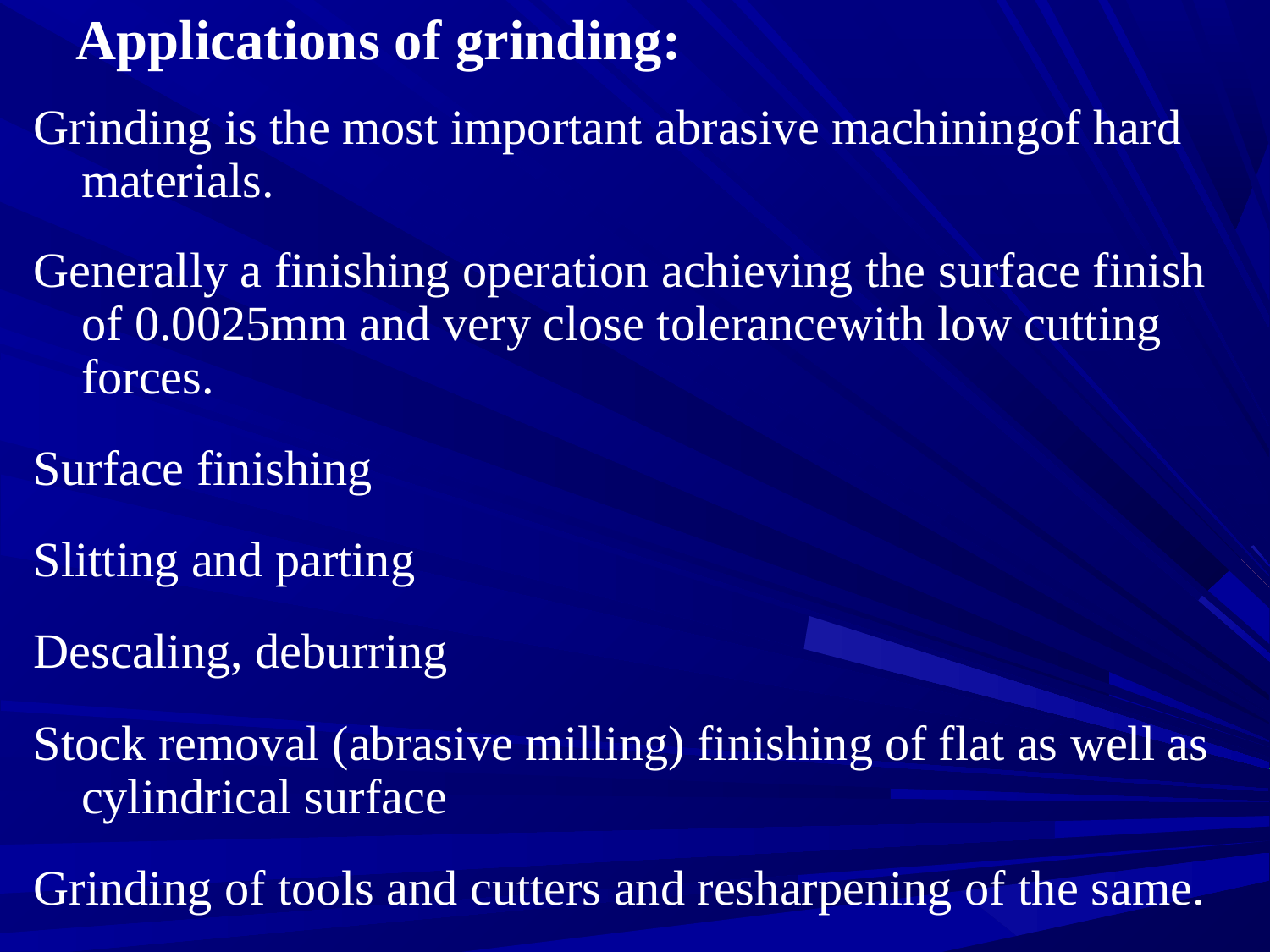

# Applications of grinding:
Grinding is the most important abrasive machiningof hard materials.

Generally a finishing operation achieving the surface finish of 0.0025mm and very close tolerancewith low cutting forces.

Surface finishing

Slitting and parting

Descaling, deburring

Stock removal (abrasive milling) finishing of flat as well as cylindrical surface

Grinding of tools and cutters and resharpening of the same.